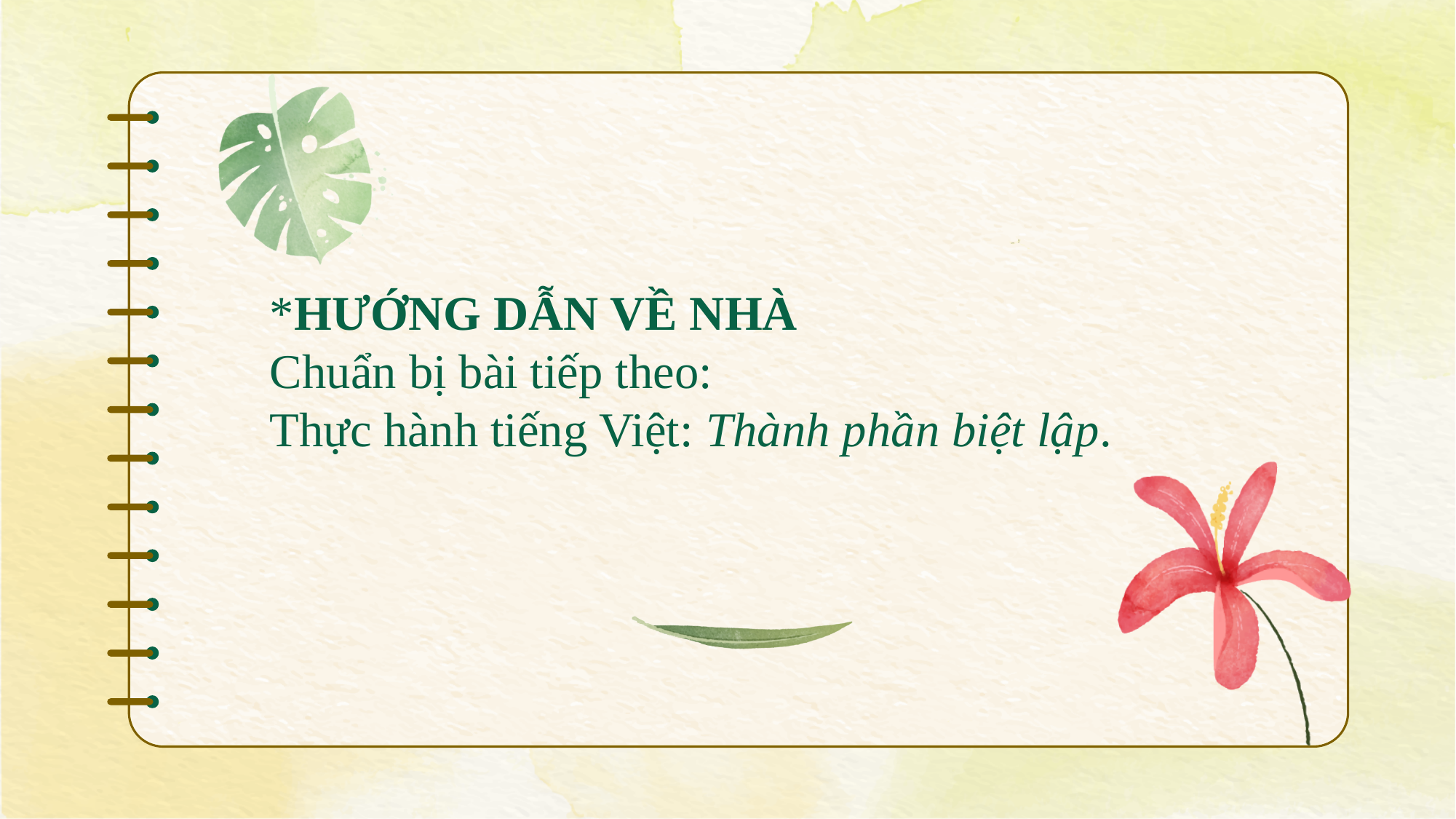

*HƯỚNG DẪN VỀ NHÀ
Chuẩn bị bài tiếp theo:
Thực hành tiếng Việt: Thành phần biệt lập.